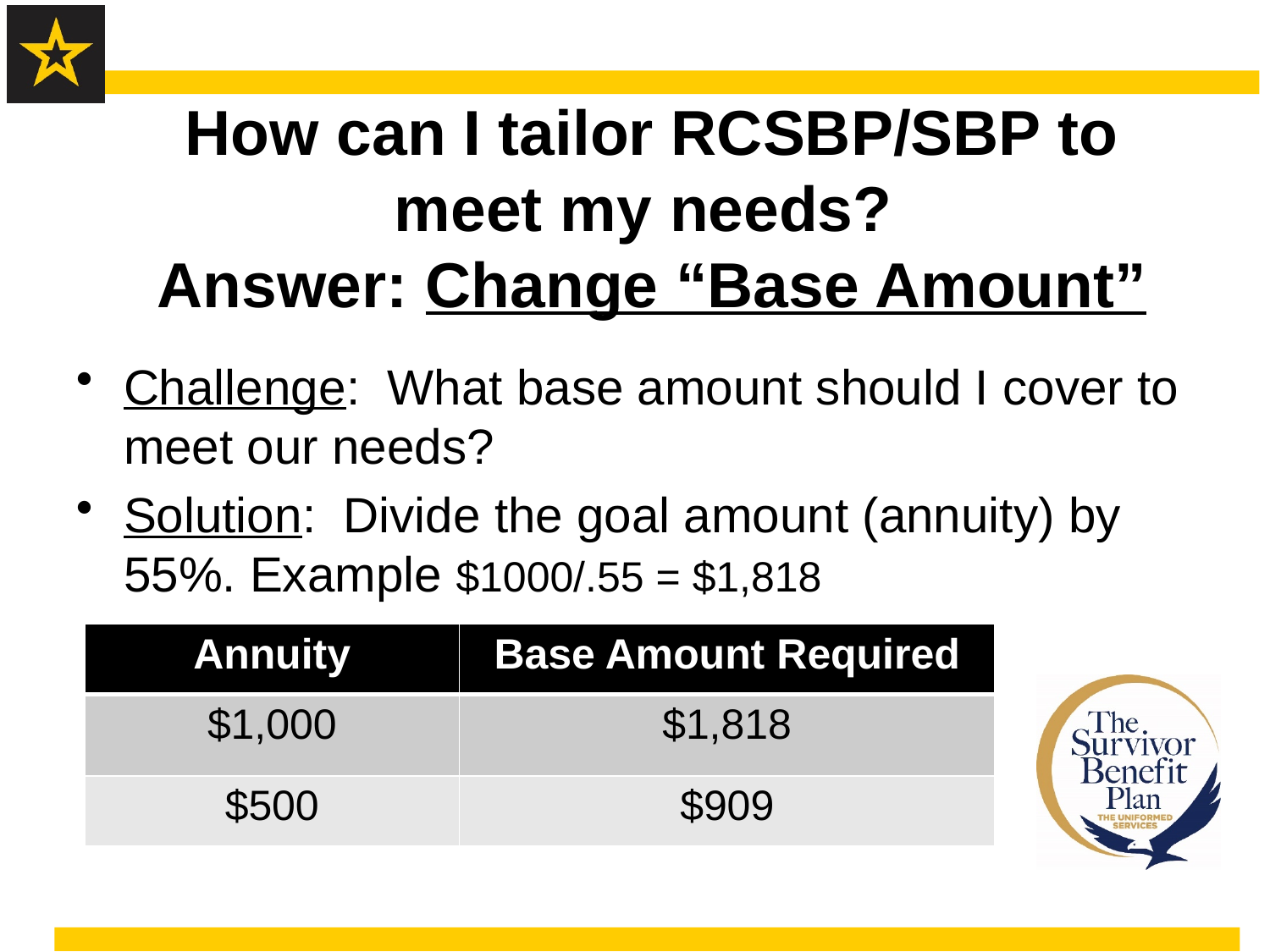

# How can I tailor RCSBP/SBP to meet my needs? Answer: Change “Base Amount”
Challenge:  What base amount should I cover to meet our needs?
Solution:  Divide the goal amount (annuity) by 55%. Example $1000/.55 = $1,818

| Annuity | Base Amount Required |
| --- | --- |
| $1,000 | $1,818 |
| $500 | $909 |